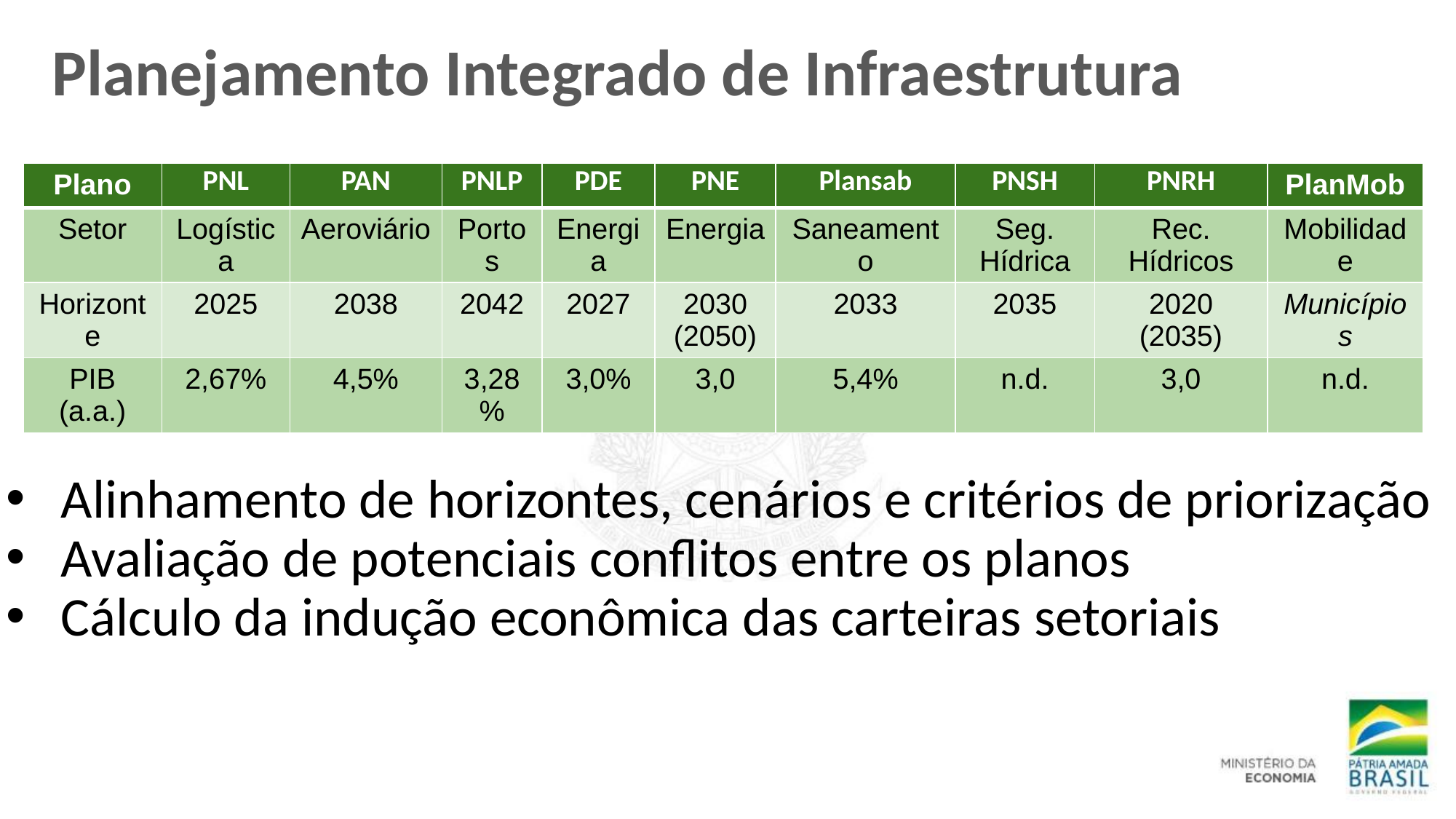

# Planejamento Integrado de Infraestrutura

Alinhamento de horizontes, cenários e critérios de priorização
Avaliação de potenciais conflitos entre os planos
Cálculo da indução econômica das carteiras setoriais
| Plano | PNL | PAN | PNLP | PDE | PNE | Plansab | PNSH | PNRH | PlanMob |
| --- | --- | --- | --- | --- | --- | --- | --- | --- | --- |
| Setor | Logística | Aeroviário | Portos | Energia | Energia | Saneamento | Seg. Hídrica | Rec. Hídricos | Mobilidade |
| Horizonte | 2025 | 2038 | 2042 | 2027 | 2030 (2050) | 2033 | 2035 | 2020 (2035) | Municípios |
| PIB (a.a.) | 2,67% | 4,5% | 3,28% | 3,0% | 3,0 | 5,4% | n.d. | 3,0 | n.d. |